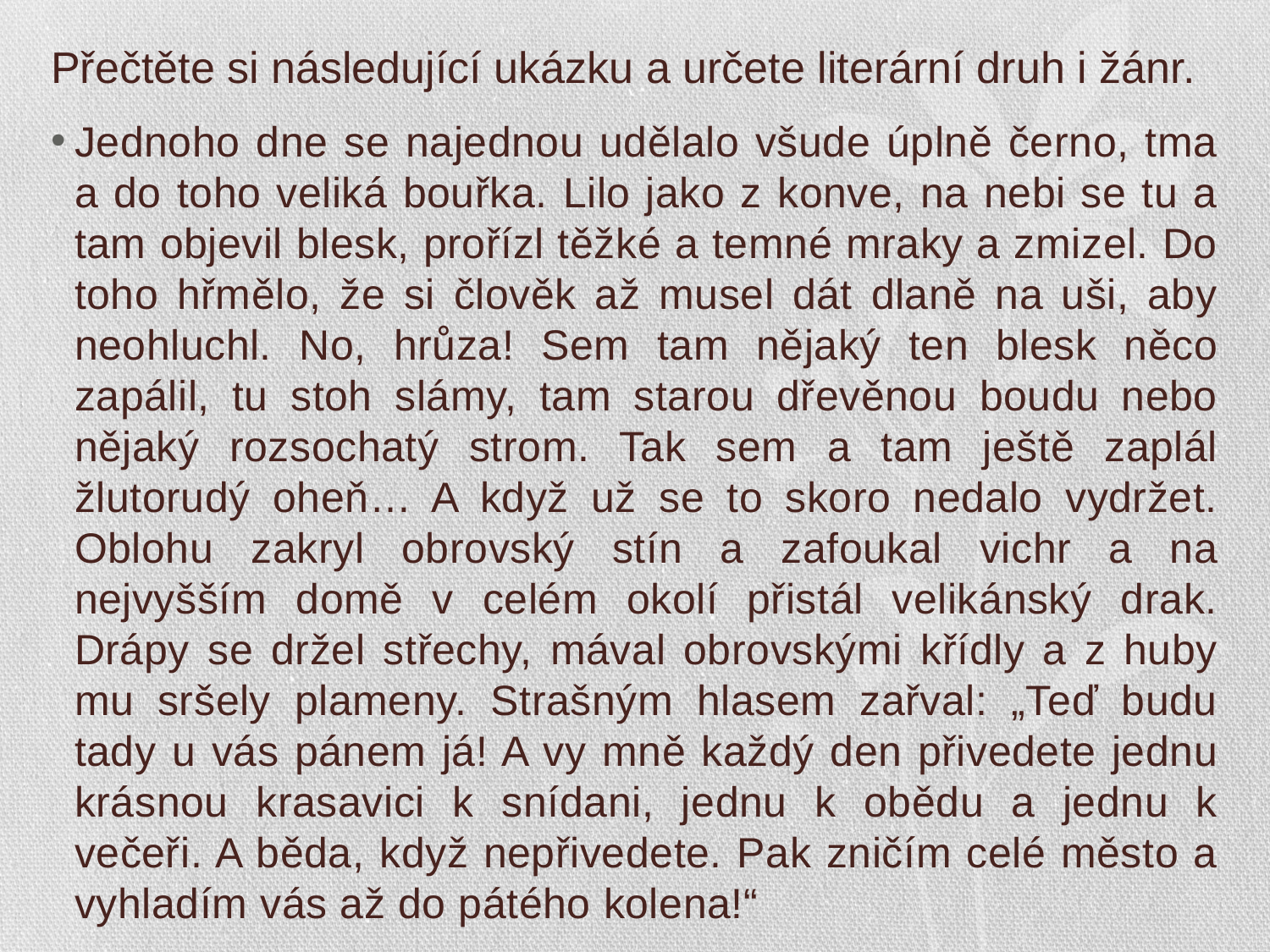

# Přečtěte si následující ukázku a určete literární druh i žánr.
Jednoho dne se najednou udělalo všude úplně černo, tma a do toho veliká bouřka. Lilo jako z konve, na nebi se tu a tam objevil blesk, prořízl těžké a temné mraky a zmizel. Do toho hřmělo, že si člověk až musel dát dlaně na uši, aby neohluchl. No, hrůza! Sem tam nějaký ten blesk něco zapálil, tu stoh slámy, tam starou dřevěnou boudu nebo nějaký rozsochatý strom. Tak sem a tam ještě zaplál žlutorudý oheň… A když už se to skoro nedalo vydržet. Oblohu zakryl obrovský stín a zafoukal vichr a na nejvyšším domě v celém okolí přistál velikánský drak. Drápy se držel střechy, mával obrovskými křídly a z huby mu sršely plameny. Strašným hlasem zařval: „Teď budu tady u vás pánem já! A vy mně každý den přivedete jednu krásnou krasavici k snídani, jednu k obědu a jednu k večeři. A běda, když nepřivedete. Pak zničím celé město a vyhladím vás až do pátého kolena!“